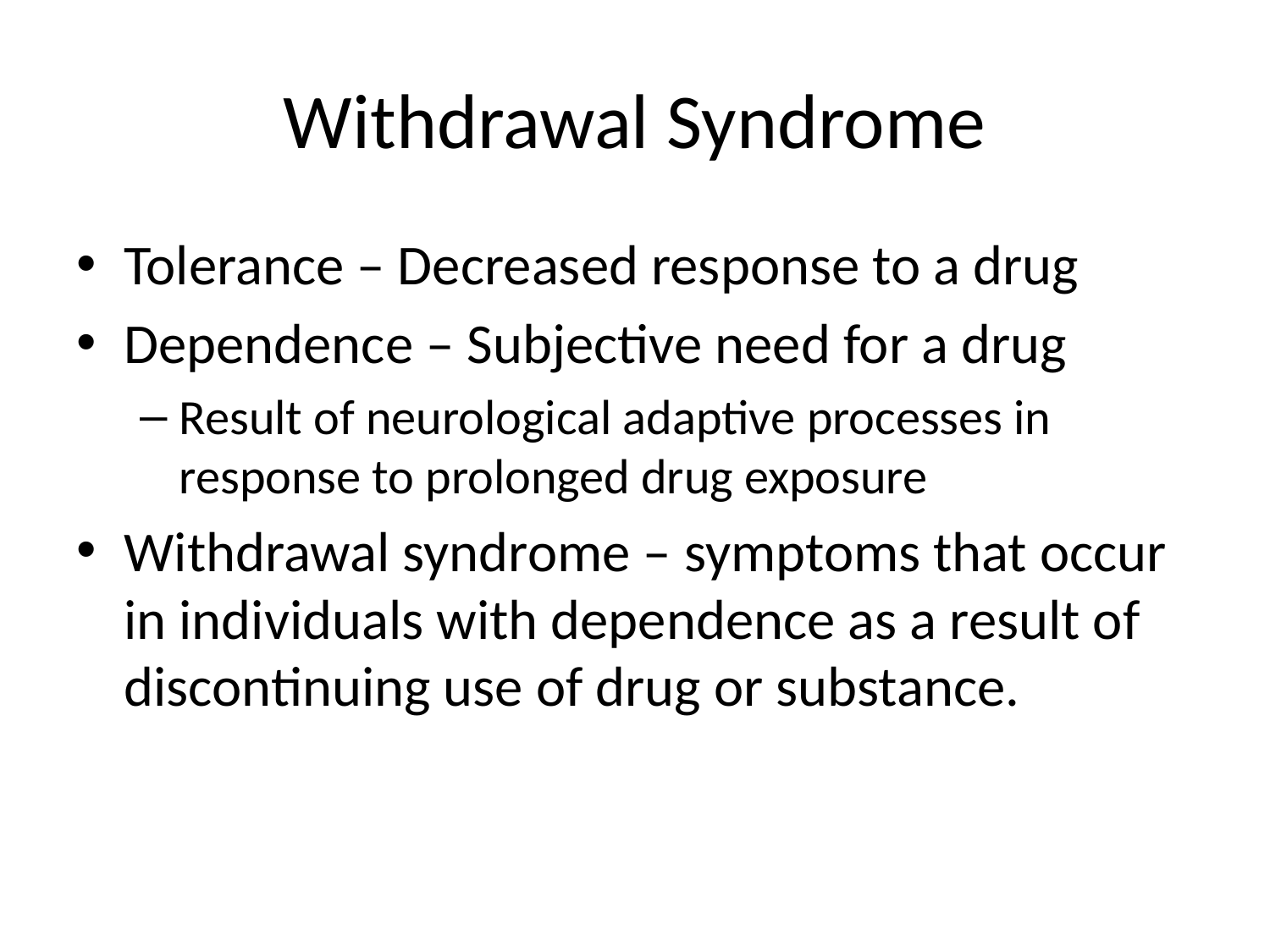

# Withdrawal Syndrome
Tolerance – Decreased response to a drug
Dependence – Subjective need for a drug
Result of neurological adaptive processes in response to prolonged drug exposure
Withdrawal syndrome – symptoms that occur in individuals with dependence as a result of discontinuing use of drug or substance.